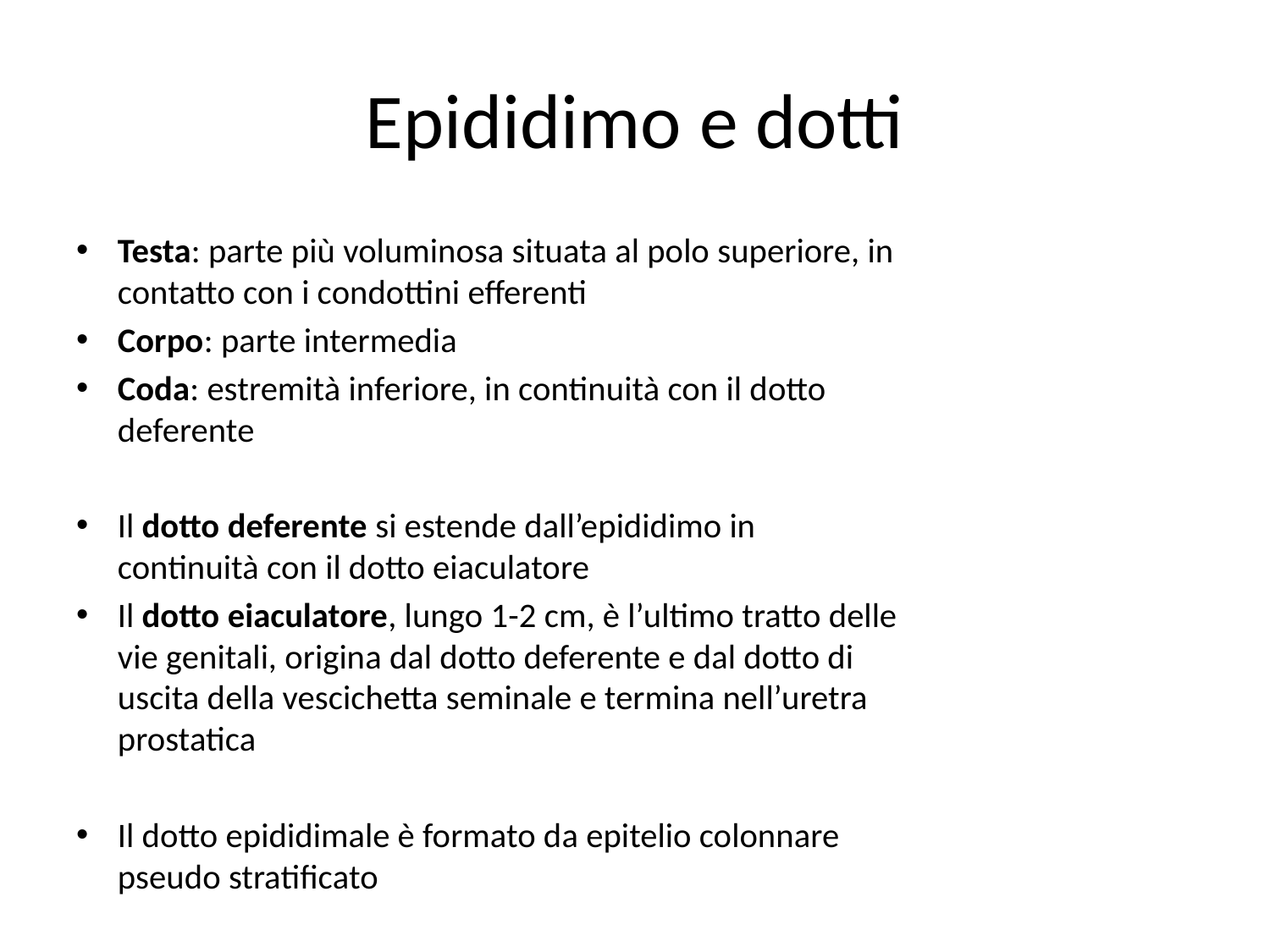

# Epididimo e dotti
Testa: parte più voluminosa situata al polo superiore, in contatto con i condottini efferenti
Corpo: parte intermedia
Coda: estremità inferiore, in continuità con il dotto deferente

Il dotto deferente si estende dall’epididimo in continuità con il dotto eiaculatore
Il dotto eiaculatore, lungo 1-2 cm, è l’ultimo tratto delle vie genitali, origina dal dotto deferente e dal dotto di uscita della vescichetta seminale e termina nell’uretra prostatica

Il dotto epididimale è formato da epitelio colonnare pseudo stratificato